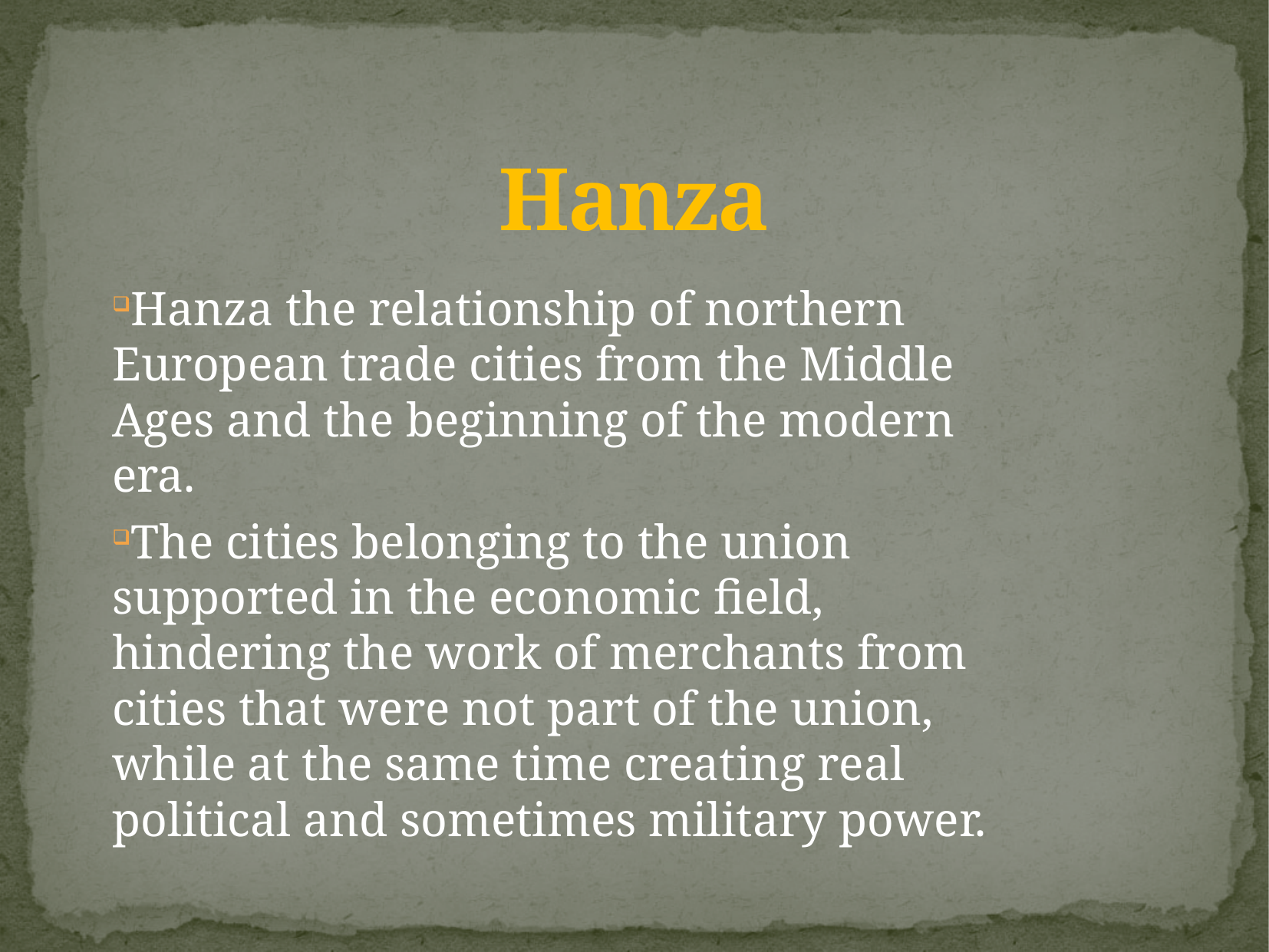

Hanza
Hanza the relationship of northern European trade cities from the Middle Ages and the beginning of the modern era.
The cities belonging to the union supported in the economic field, hindering the work of merchants from cities that were not part of the union, while at the same time creating real political and sometimes military power.